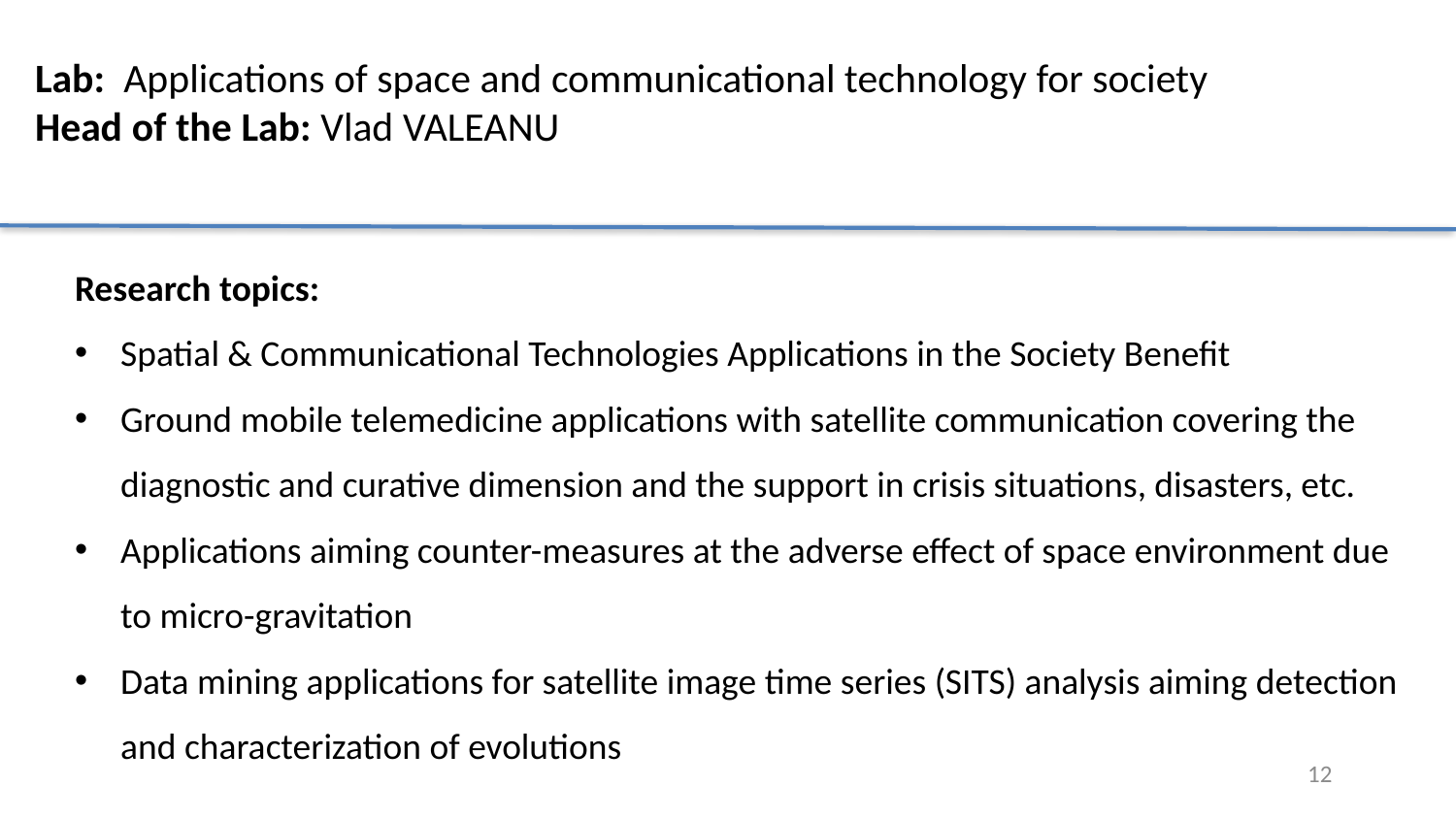

Lab:  Applications of space and communicational technology for society
Head of the Lab: Vlad VALEANU
Research topics:
Spatial & Communicational Technologies Applications in the Society Benefit
Ground mobile telemedicine applications with satellite communication covering the diagnostic and curative dimension and the support in crisis situations, disasters, etc.
Applications aiming counter-measures at the adverse effect of space environment due to micro-gravitation
Data mining applications for satellite image time series (SITS) analysis aiming detection and characterization of evolutions
12